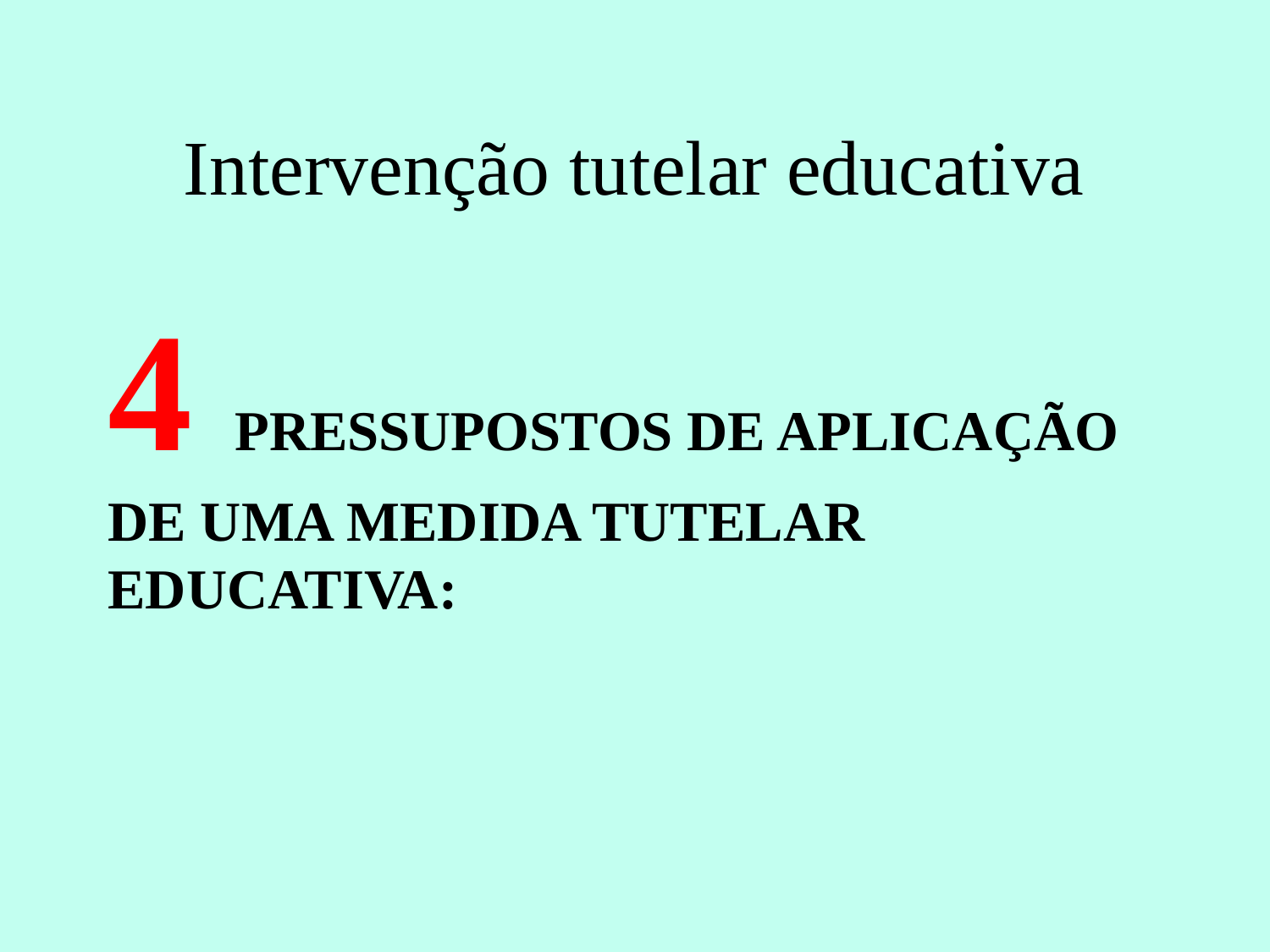

# Intervenção tutelar educativa
4 PRESSUPOSTOS DE APLICAÇÃO DE UMA MEDIDA TUTELAR EDUCATIVA: